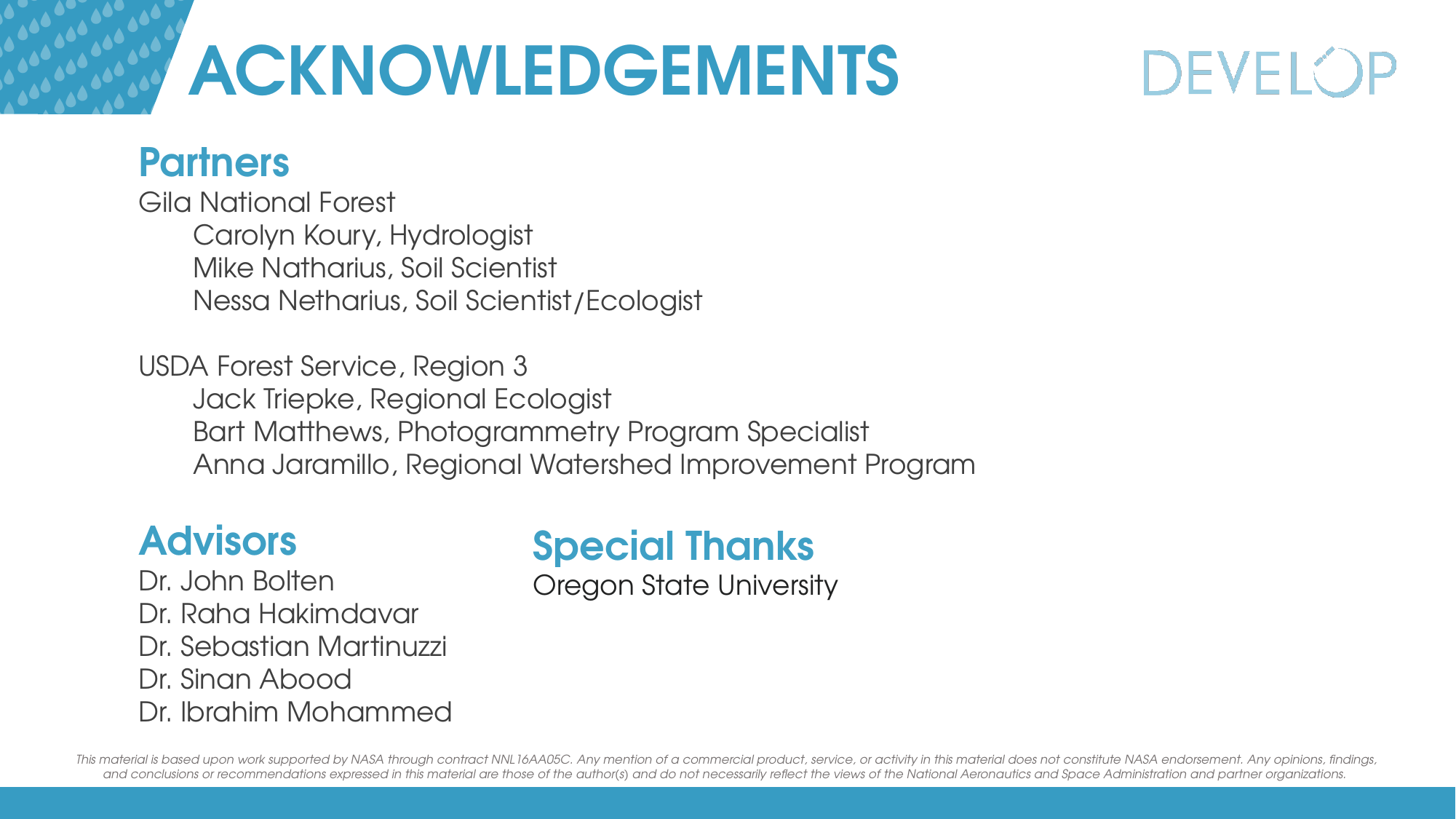

Partners
Gila National Forest
Carolyn Koury, Hydrologist
Mike Natharius, Soil Scientist
Nessa Netharius, Soil Scientist/Ecologist

USDA Forest Service, Region 3
Jack Triepke, Regional Ecologist
Bart Matthews, Photogrammetry Program Specialist
Anna Jaramillo, Regional Watershed Improvement Program

Advisors
Dr. John Bolten
Dr. Raha Hakimdavar
Dr. Sebastian Martinuzzi
Dr. Sinan Abood
Dr. Ibrahim Mohammed

Special Thanks
Oregon State University